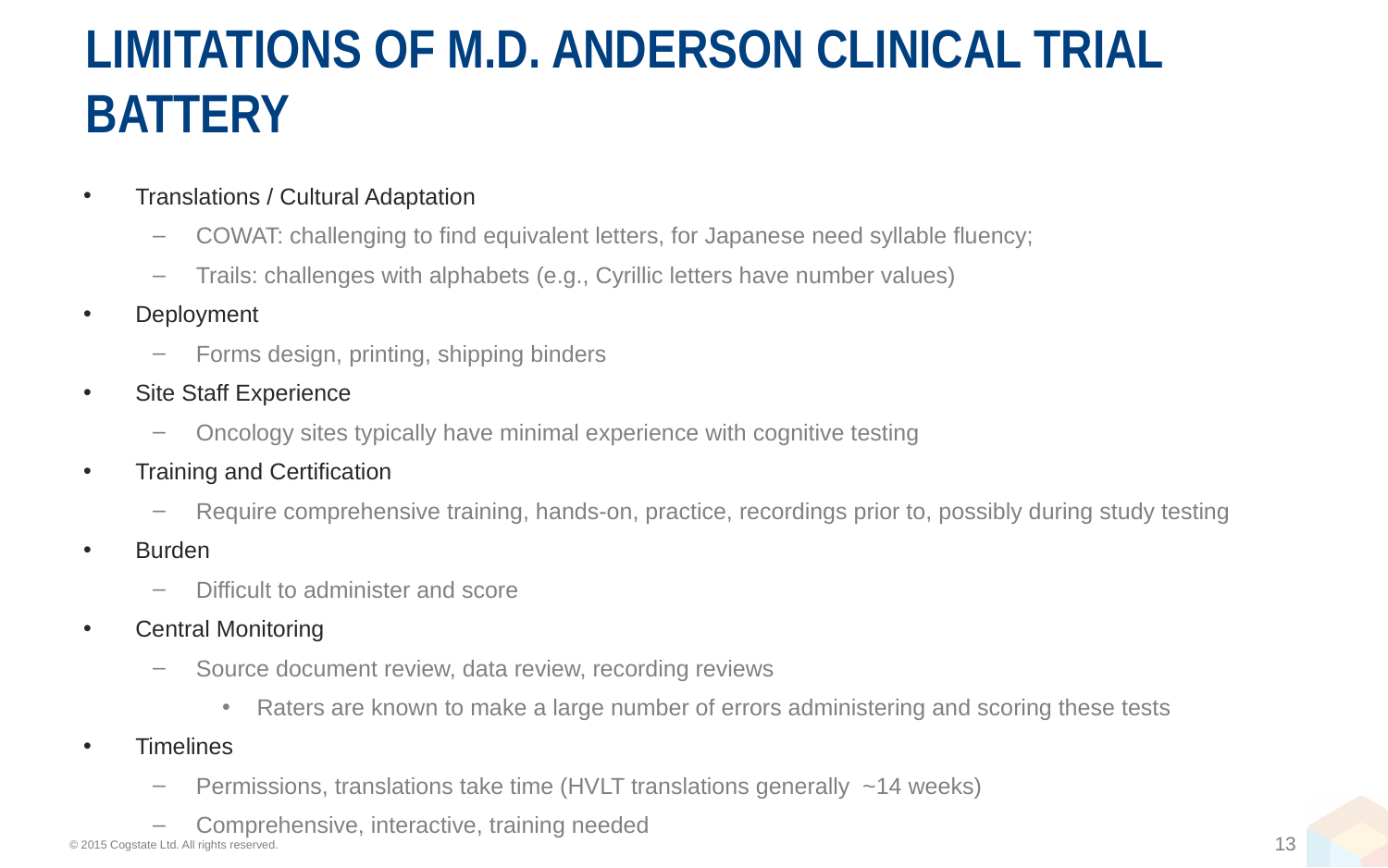

# Limitations of M.D. Anderson Clinical Trial Battery
Translations / Cultural Adaptation
COWAT: challenging to find equivalent letters, for Japanese need syllable fluency;
Trails: challenges with alphabets (e.g., Cyrillic letters have number values)
Deployment
Forms design, printing, shipping binders
Site Staff Experience
Oncology sites typically have minimal experience with cognitive testing
Training and Certification
Require comprehensive training, hands-on, practice, recordings prior to, possibly during study testing
Burden
Difficult to administer and score
Central Monitoring
Source document review, data review, recording reviews
Raters are known to make a large number of errors administering and scoring these tests
Timelines
Permissions, translations take time (HVLT translations generally  ~14 weeks)
Comprehensive, interactive, training needed